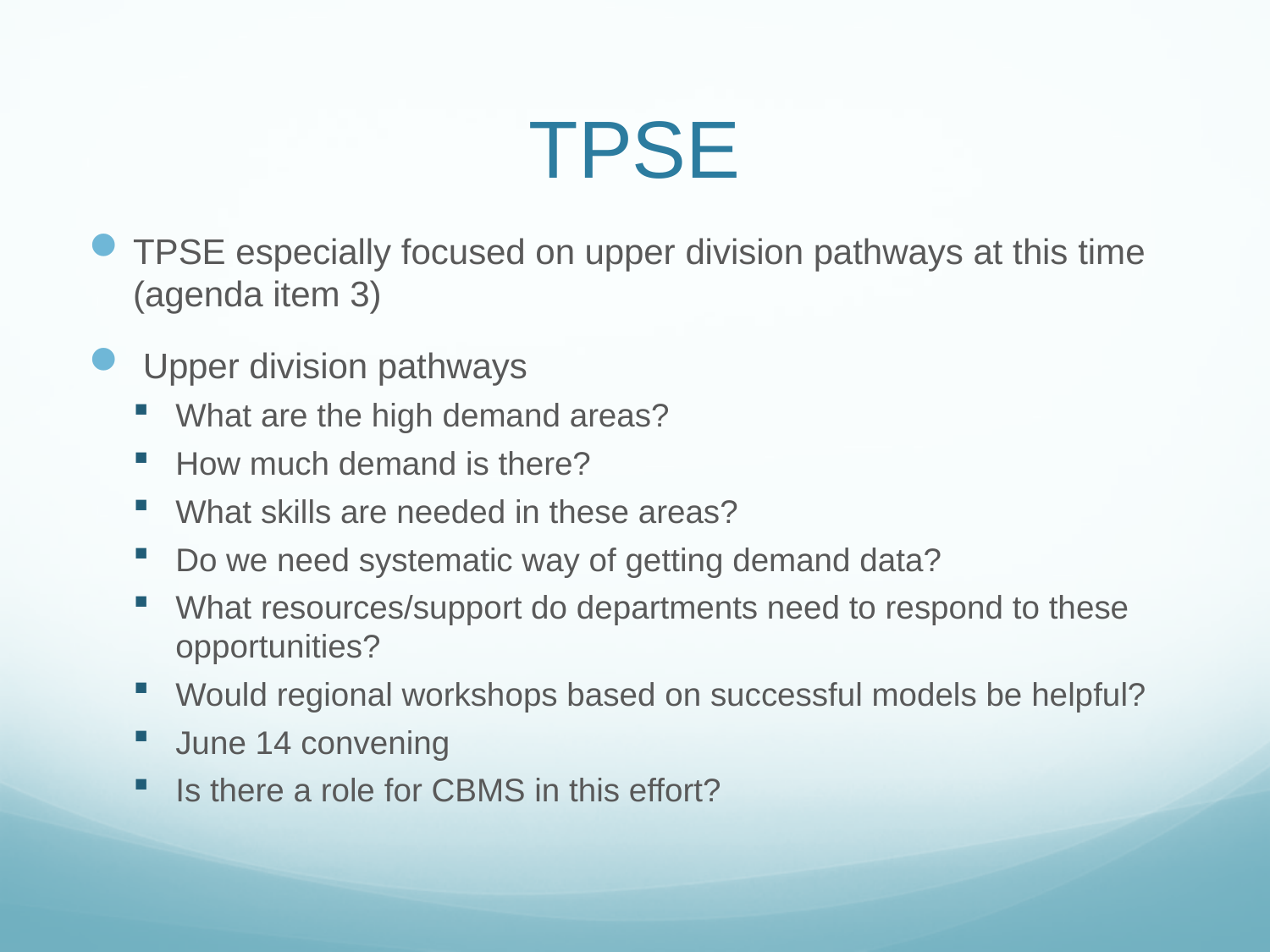

# TPSE
TPSE especially focused on upper division pathways at this time (agenda item 3)
 Upper division pathways
What are the high demand areas?
How much demand is there?
What skills are needed in these areas?
Do we need systematic way of getting demand data?
What resources/support do departments need to respond to these opportunities?
Would regional workshops based on successful models be helpful?
June 14 convening
Is there a role for CBMS in this effort?